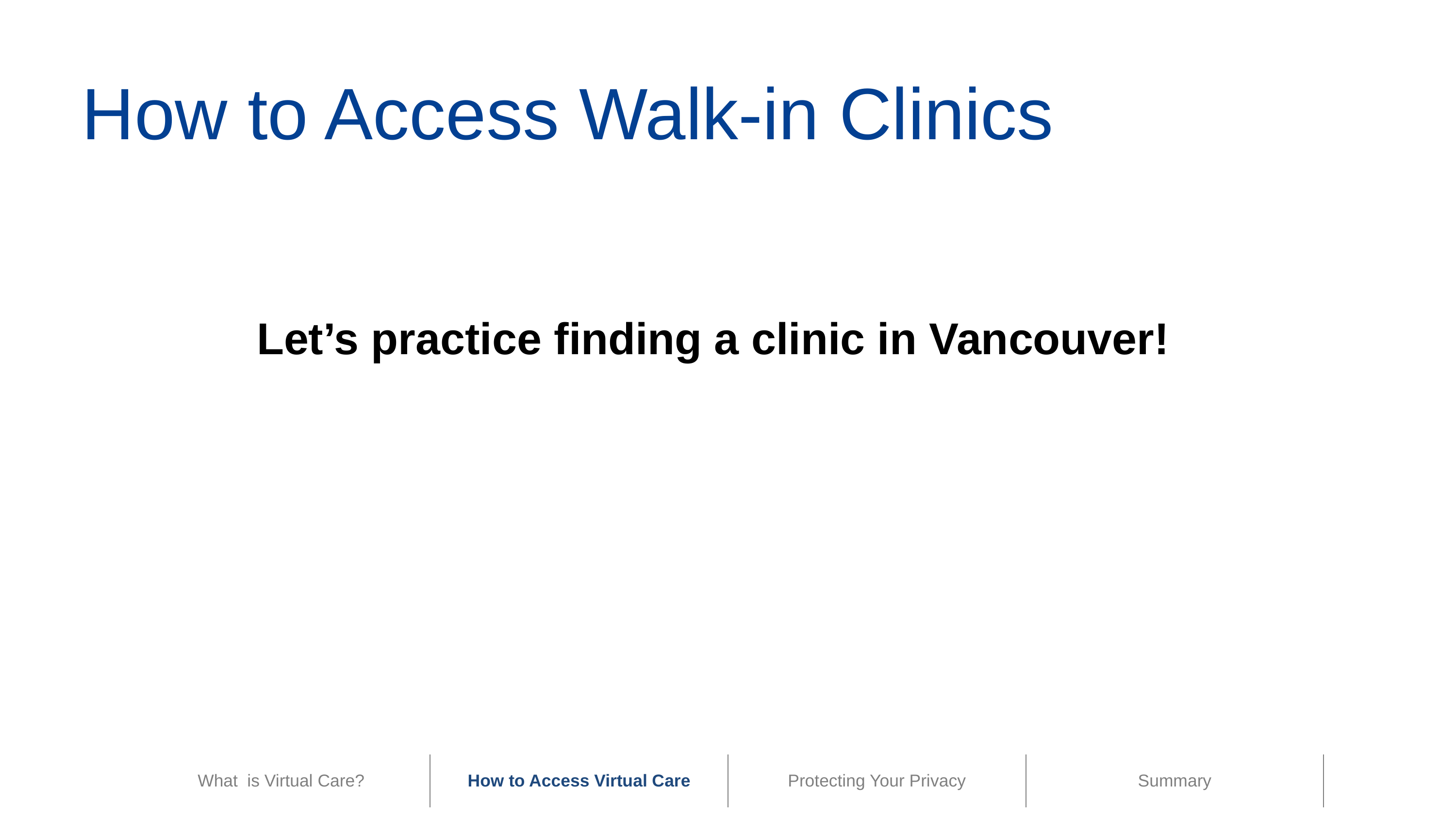

How to Access Walk-in Clinics

Let’s practice finding a clinic in Vancouver!

| What is Virtual Care? | How to Access Virtual Care | Protecting Your Privacy | Summary |
| --- | --- | --- | --- |